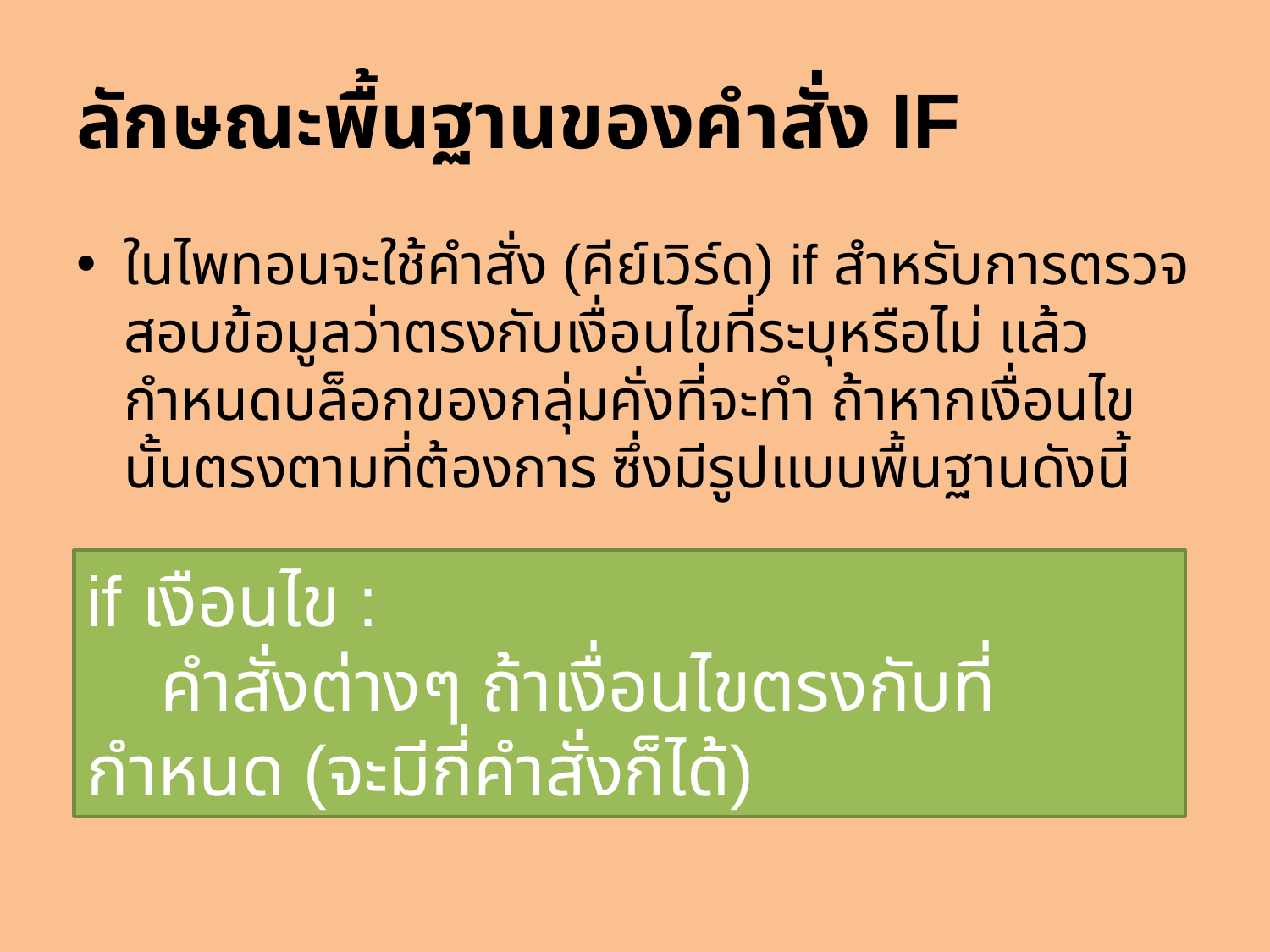

# ลักษณะพื้นฐานของคำสั่ง IF
ในไพทอนจะใช้คำสั่ง (คีย์เวิร์ด) if สำหรับการตรวจสอบข้อมูลว่าตรงกับเงื่อนไขที่ระบุหรือไม่ แล้วกำหนดบล็อกของกลุ่มคั่งที่จะทำ ถ้าหากเงื่อนไขนั้นตรงตามที่ต้องการ ซึ่งมีรูปแบบพื้นฐานดังนี้
if เงือนไข :
    คำสั่งต่างๆ ถ้าเงื่อนไขตรงกับที่กำหนด (จะมีกี่คำสั่งก็ได้)